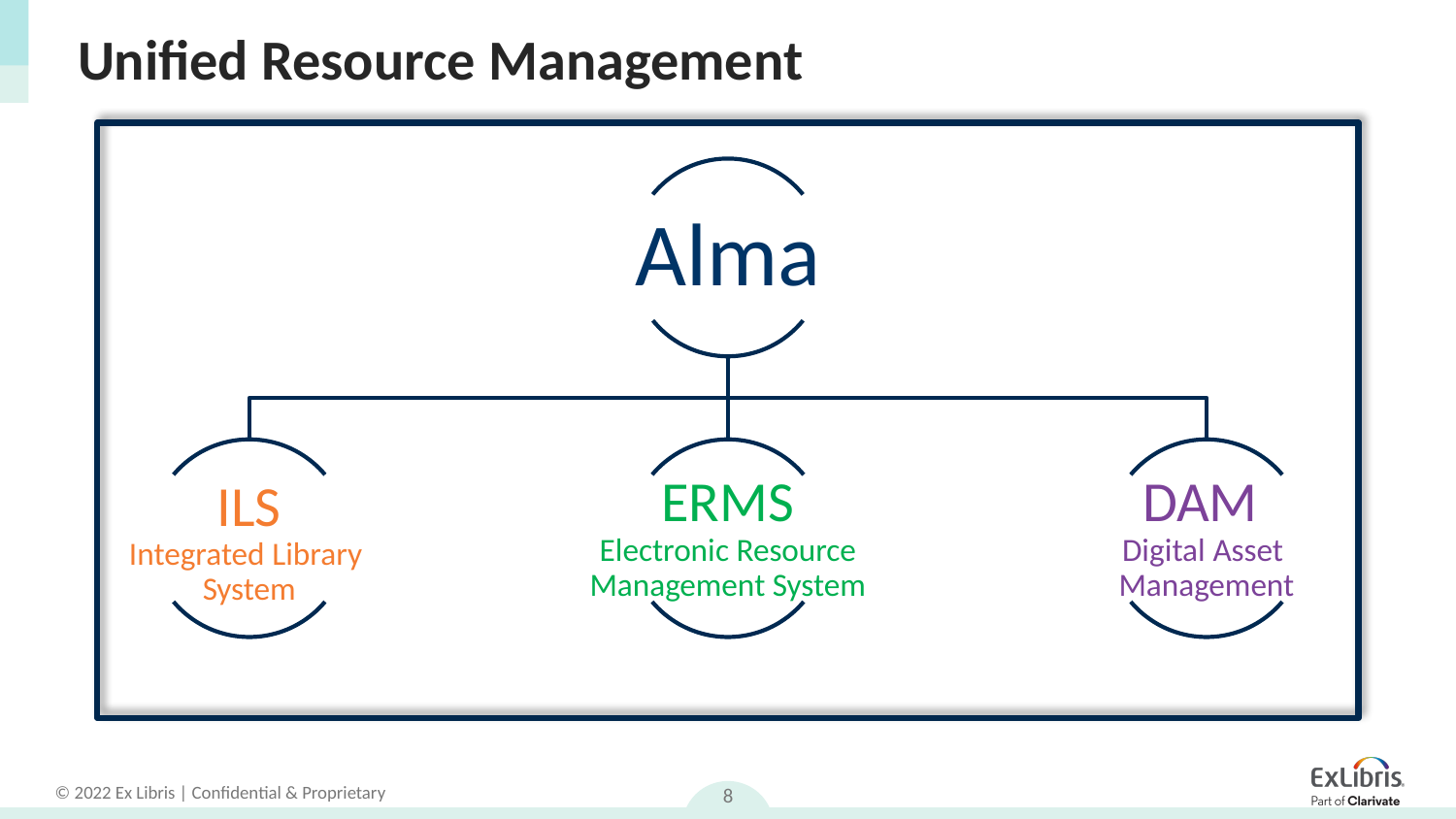

# Unified Resource Management
Alma
ILS
Integrated Library
System
ERMS
Electronic Resource Management System
DAM
Digital Asset
Management

8